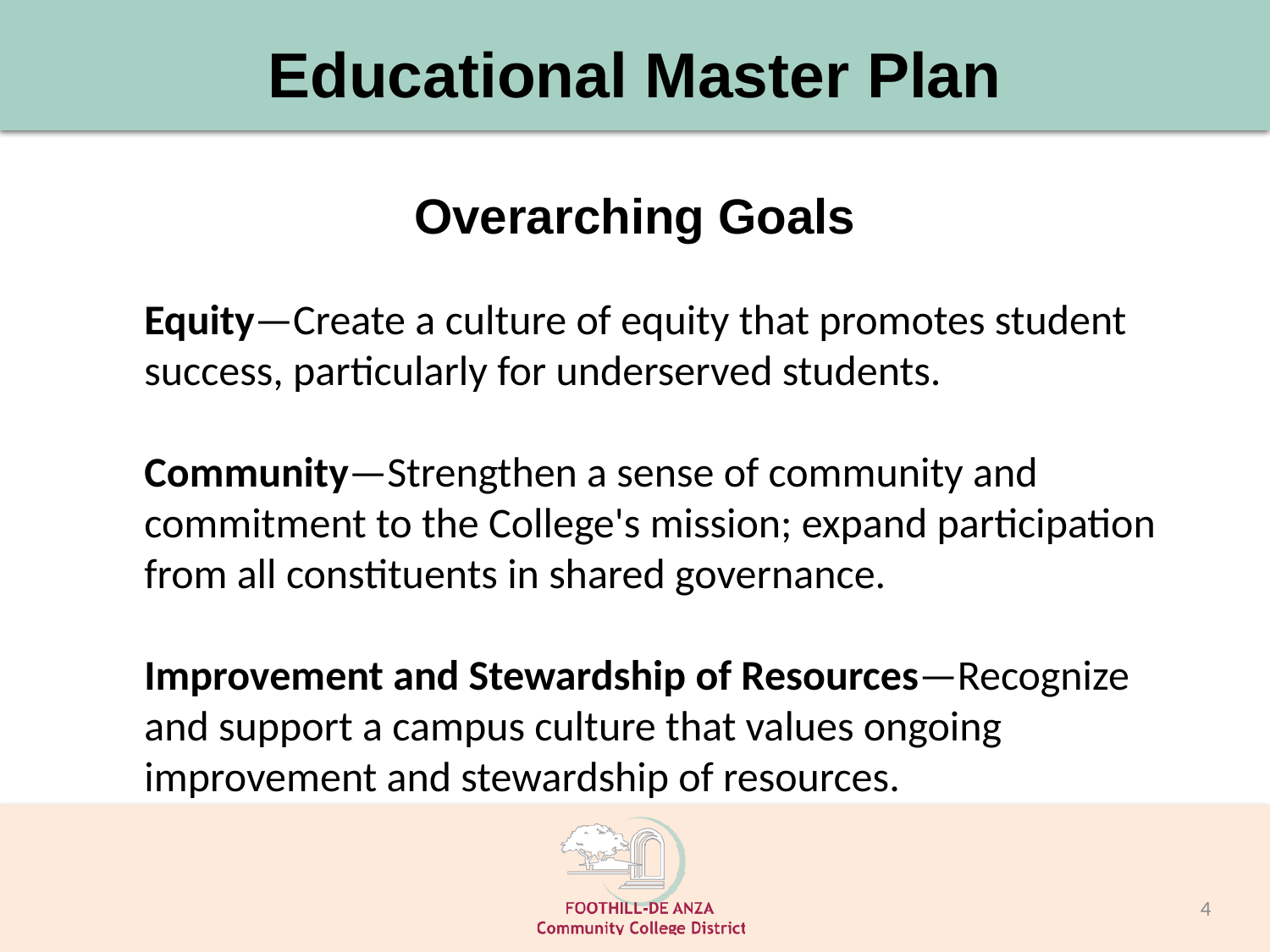

# Educational Master Plan
Overarching Goals
Equity—Create a culture of equity that promotes student success, particularly for underserved students.

Community—Strengthen a sense of community and commitment to the College's mission; expand participation from all constituents in shared governance.

Improvement and Stewardship of Resources—Recognize and support a campus culture that values ongoing improvement and stewardship of resources.

4